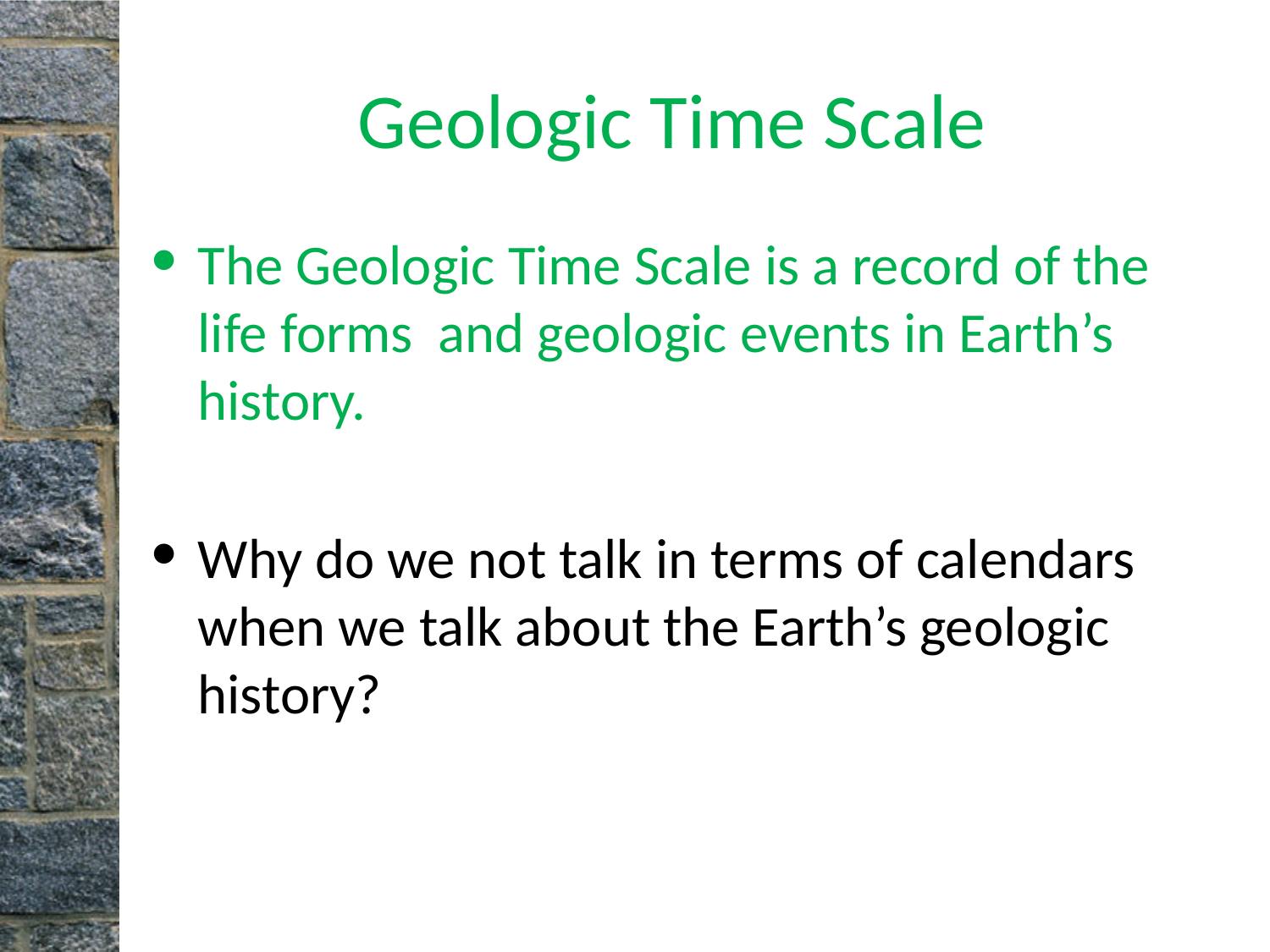

# Geologic Time Scale
The Geologic Time Scale is a record of the life forms  and geologic events in Earth’s history.

Why do we not talk in terms of calendars when we talk about the Earth’s geologic history?